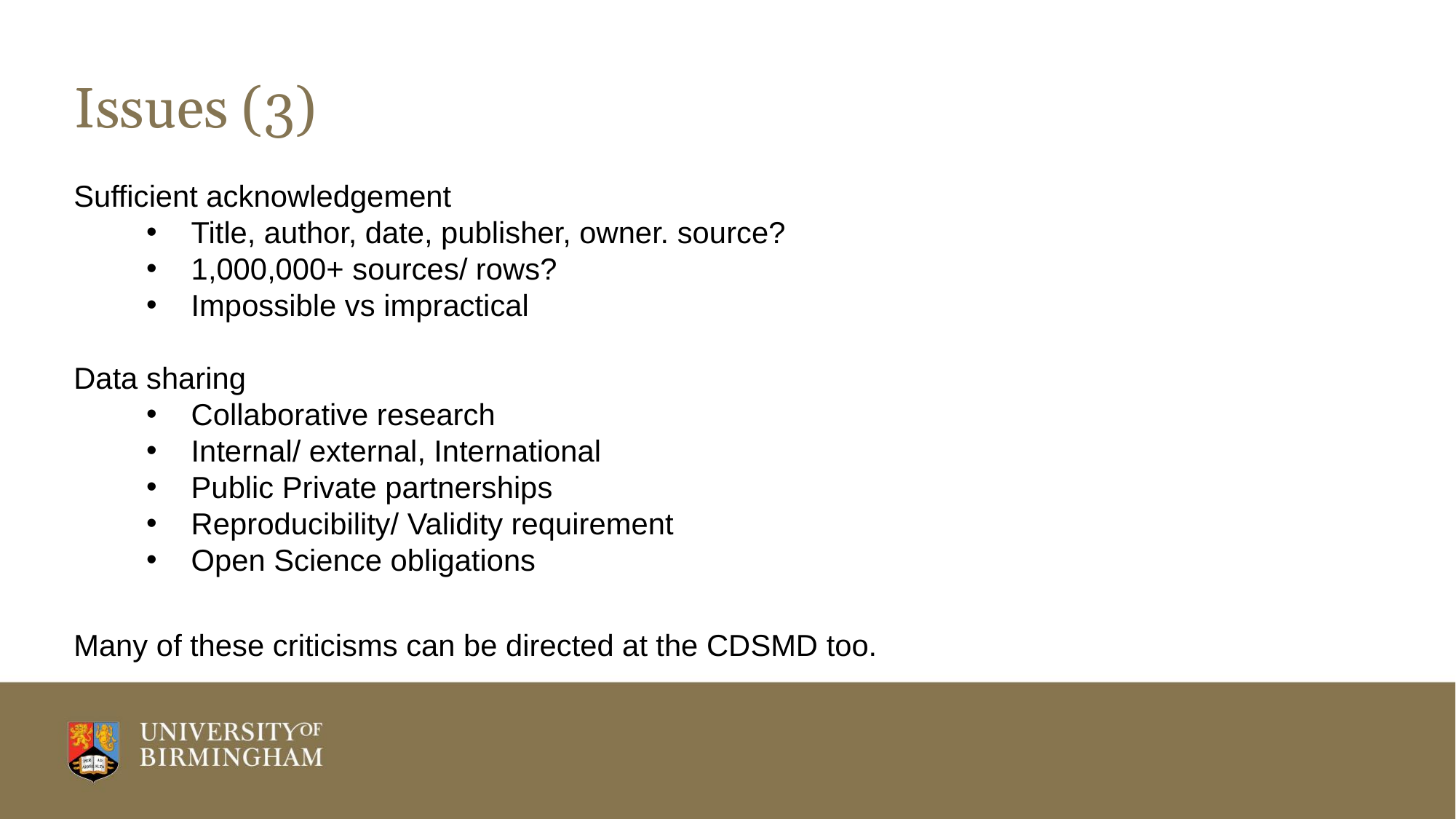

# Issues (3)
Sufficient acknowledgement
Title, author, date, publisher, owner. source?
1,000,000+ sources/ rows?
Impossible vs impractical

Data sharing
Collaborative research
Internal/ external, International
Public Private partnerships
Reproducibility/ Validity requirement
Open Science obligations

Many of these criticisms can be directed at the CDSMD too.